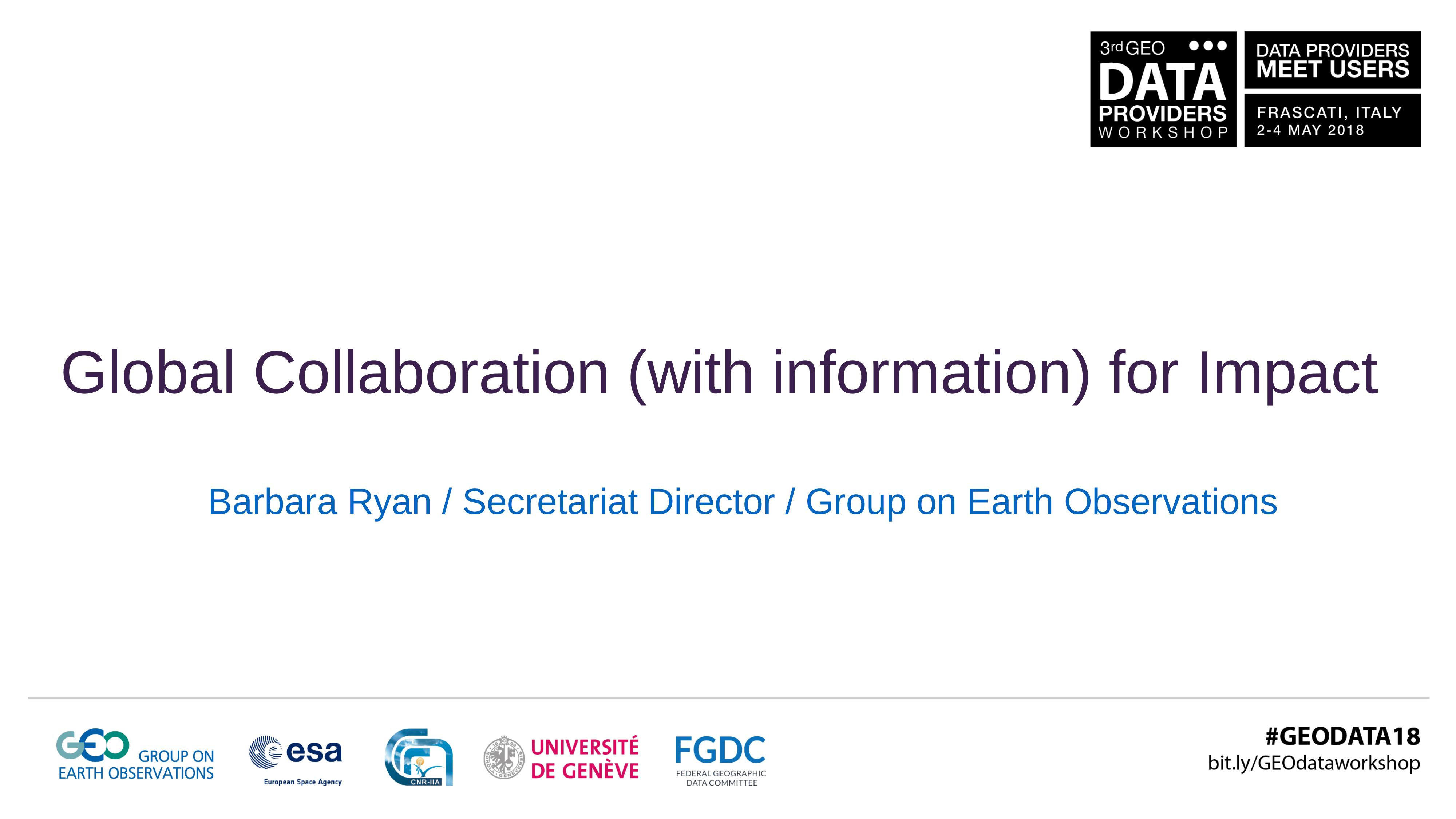

Global Collaboration (with information) for Impact
Barbara Ryan / Secretariat Director / Group on Earth Observations